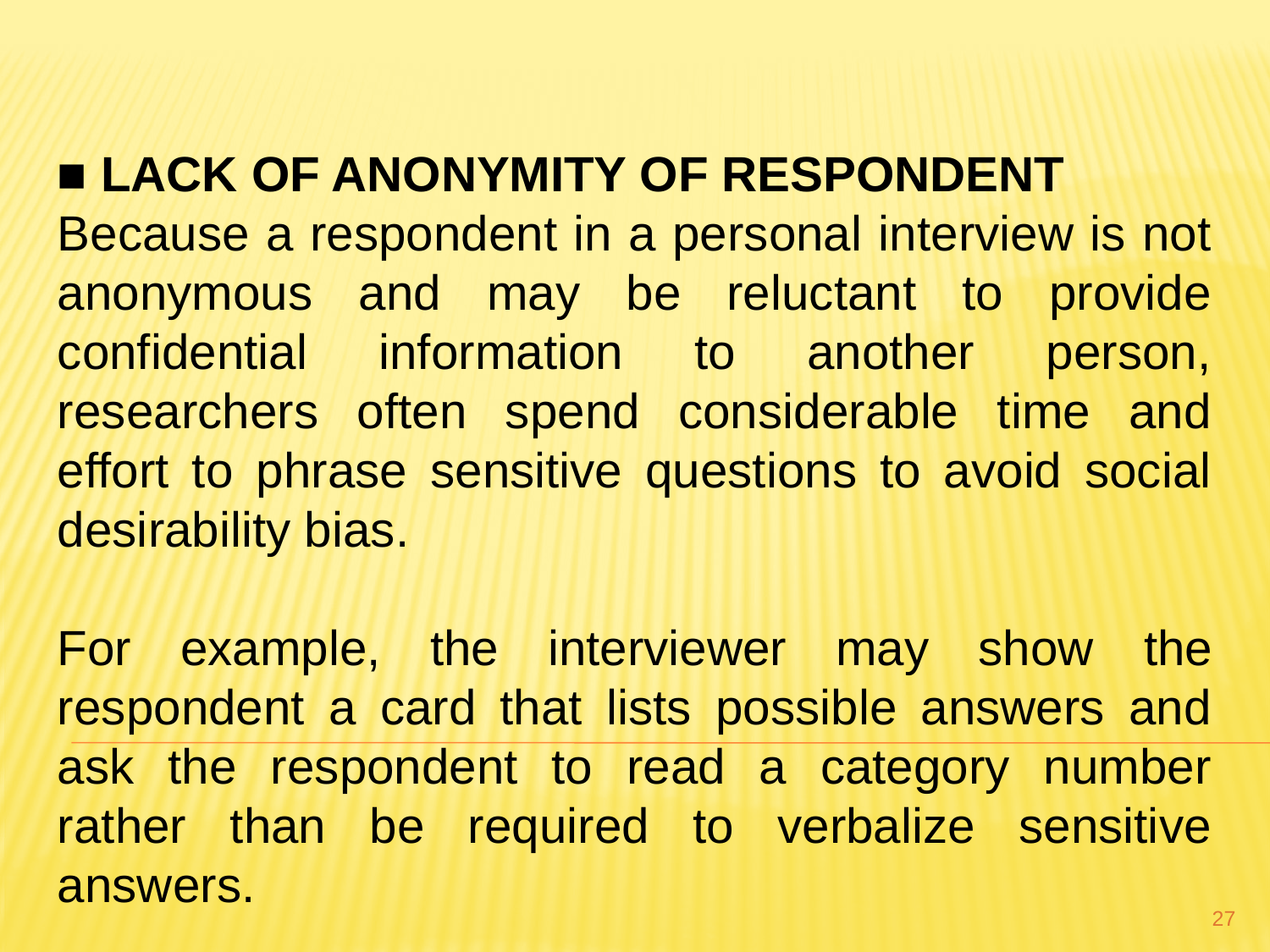

■ LACK OF ANONYMITY OF RESPONDENT
Because a respondent in a personal interview is not anonymous and may be reluctant to provide confidential information to another person, researchers often spend considerable time and effort to phrase sensitive questions to avoid social desirability bias.

For example, the interviewer may show the respondent a card that lists possible answers and ask the respondent to read a category number rather than be required to verbalize sensitive answers.
27